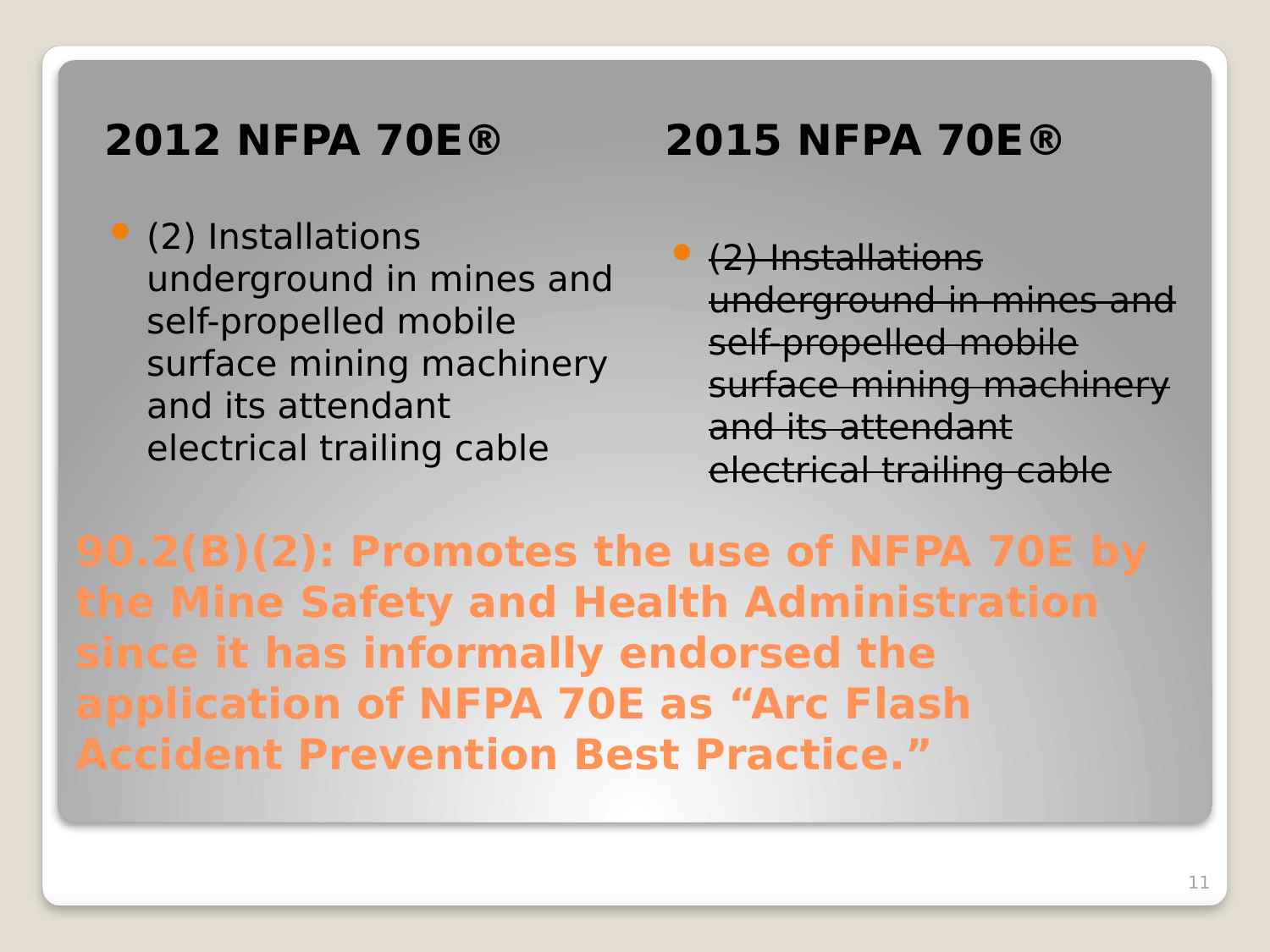

2012 NFPA 70E®
2015 NFPA 70E®
(2) Installations underground in mines and self-propelled mobile surface mining machinery and its attendant electrical trailing cable

(2) Installations underground in mines and self-propelled mobile surface mining machinery and its attendant electrical trailing cable
# 90.2(B)(2): Promotes the use of NFPA 70E by the Mine Safety and Health Administration since it has informally endorsed the application of NFPA 70E as “Arc Flash Accident Prevention Best Practice.”
11